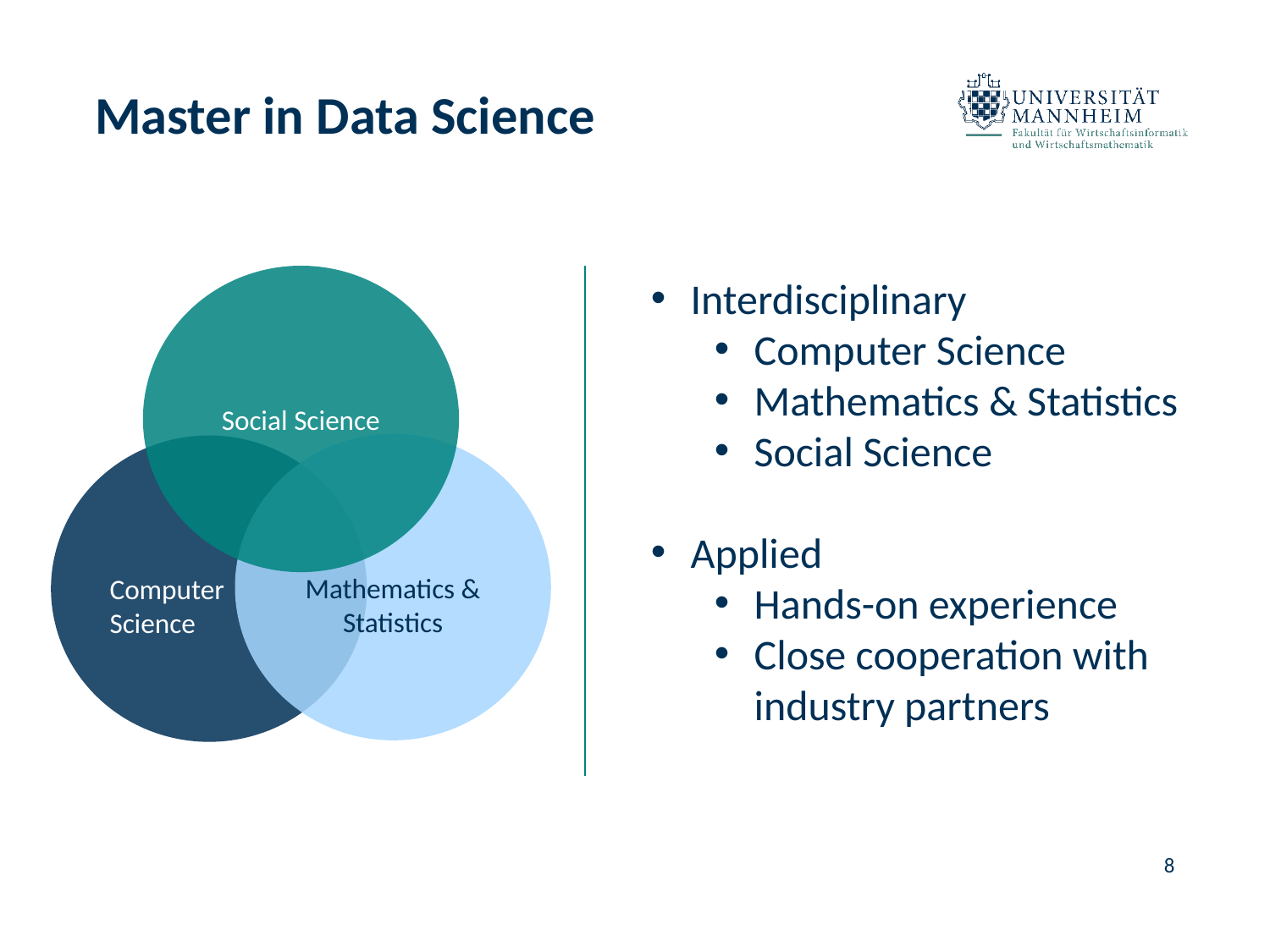

# Master in Data Science
Social Science
Interdisciplinary
Computer Science
Mathematics & Statistics
Social Science

Applied
Hands-on experience
Close cooperation with industry partners

Mathematics & Statistics

Computer
Science
8